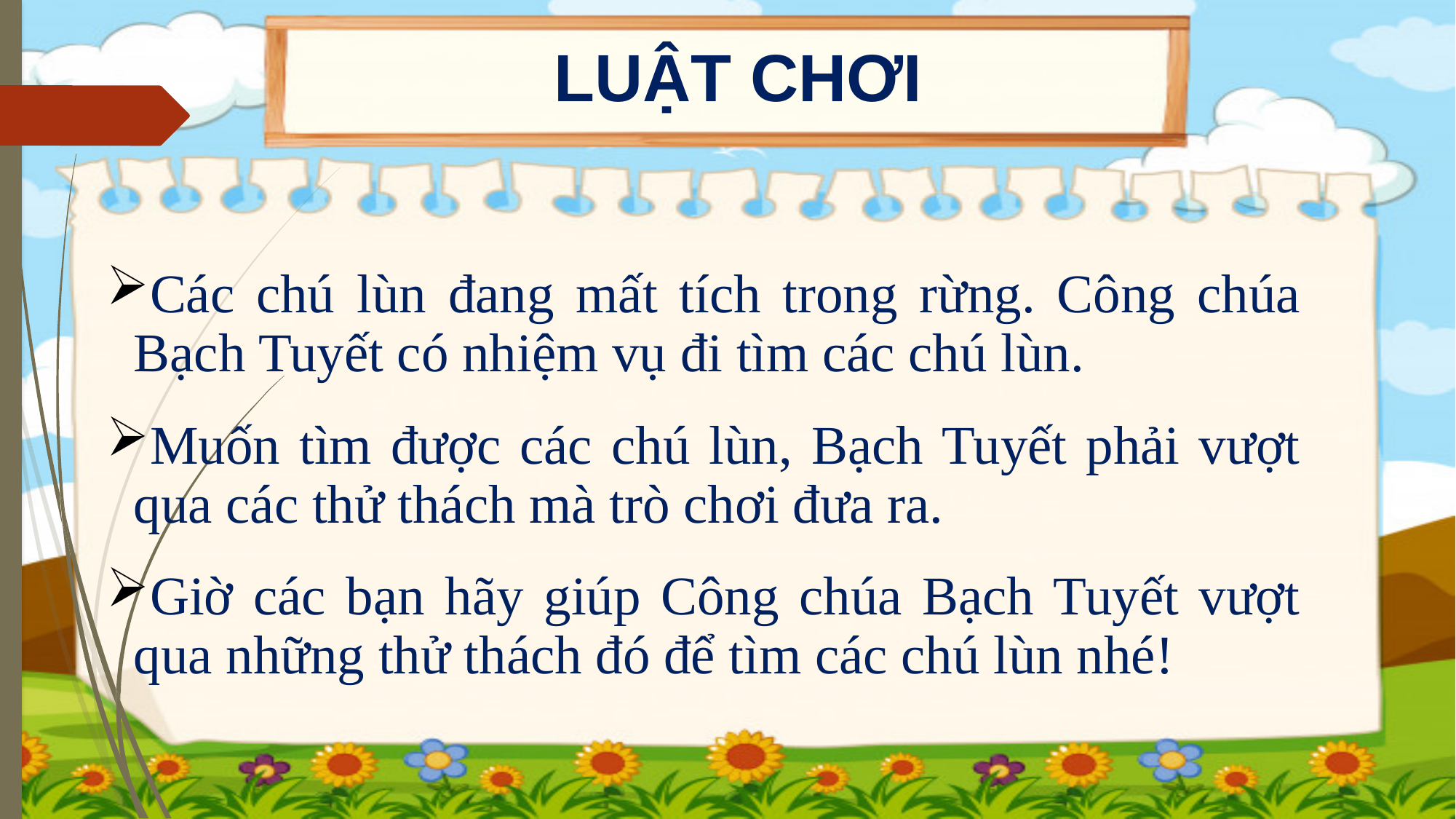

LUẬT CHƠI
Các chú lùn đang mất tích trong rừng. Công chúa Bạch Tuyết có nhiệm vụ đi tìm các chú lùn.
Muốn tìm được các chú lùn, Bạch Tuyết phải vượt qua các thử thách mà trò chơi đưa ra.
Giờ các bạn hãy giúp Công chúa Bạch Tuyết vượt qua những thử thách đó để tìm các chú lùn nhé!